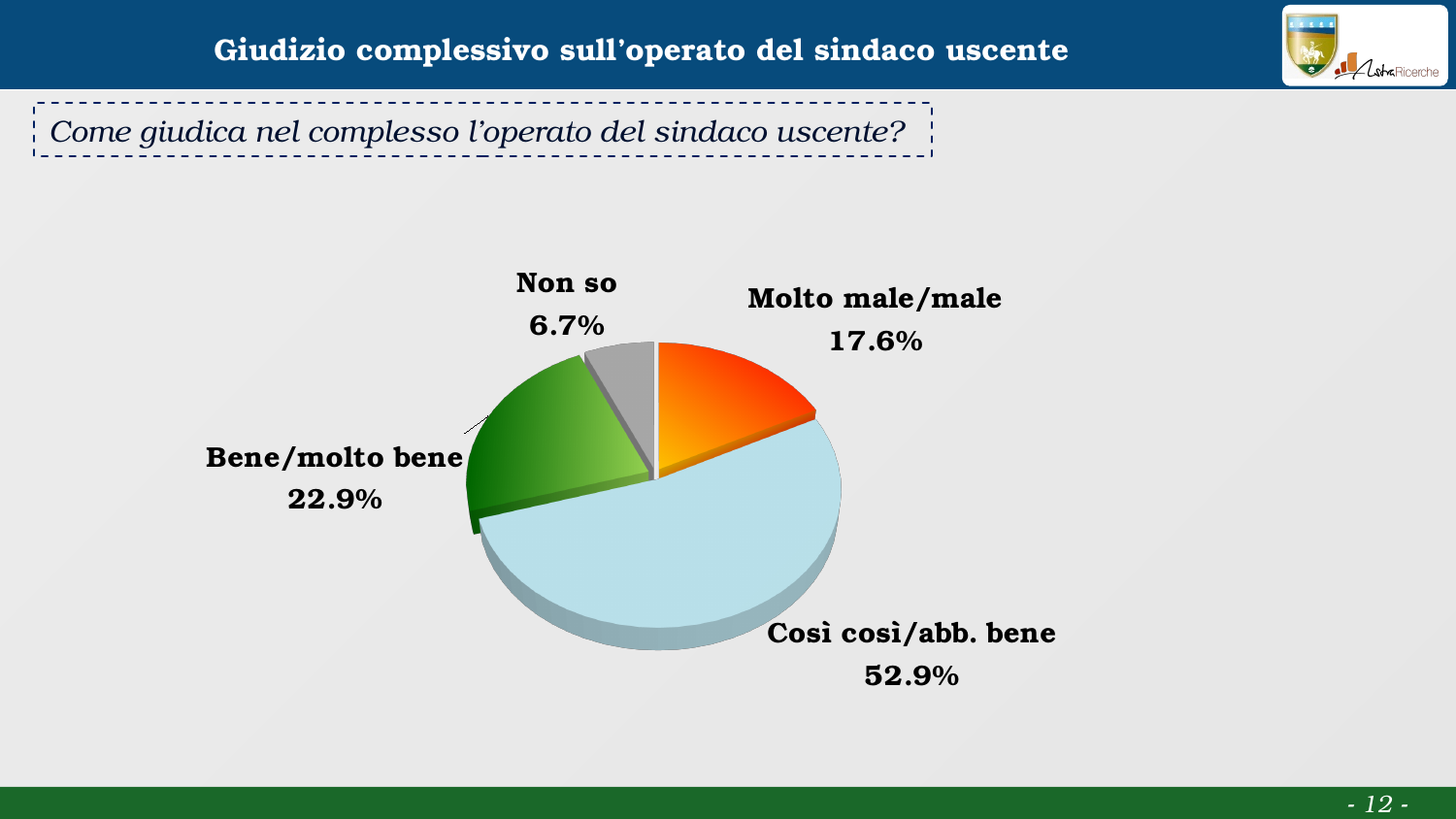

[unsupported chart]

# Giudizio complessivo sull’operato del sindaco uscente
Come giudica nel complesso l’operato del sindaco uscente?

[unsupported chart]